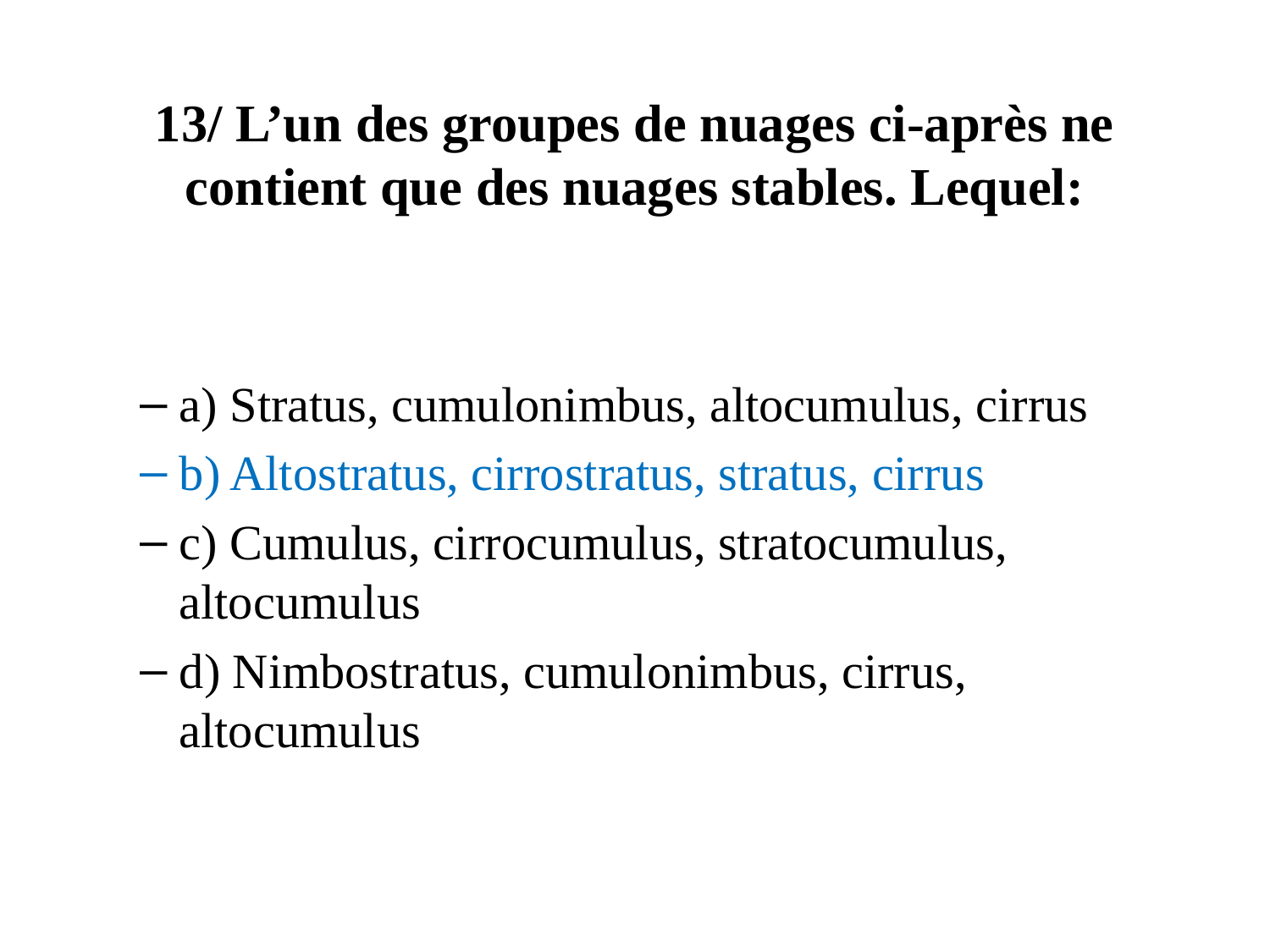

# 13/ L’un des groupes de nuages ci-après ne contient que des nuages stables. Lequel:
a) Stratus, cumulonimbus, altocumulus, cirrus
b) Altostratus, cirrostratus, stratus, cirrus
c) Cumulus, cirrocumulus, stratocumulus, altocumulus
d) Nimbostratus, cumulonimbus, cirrus, altocumulus